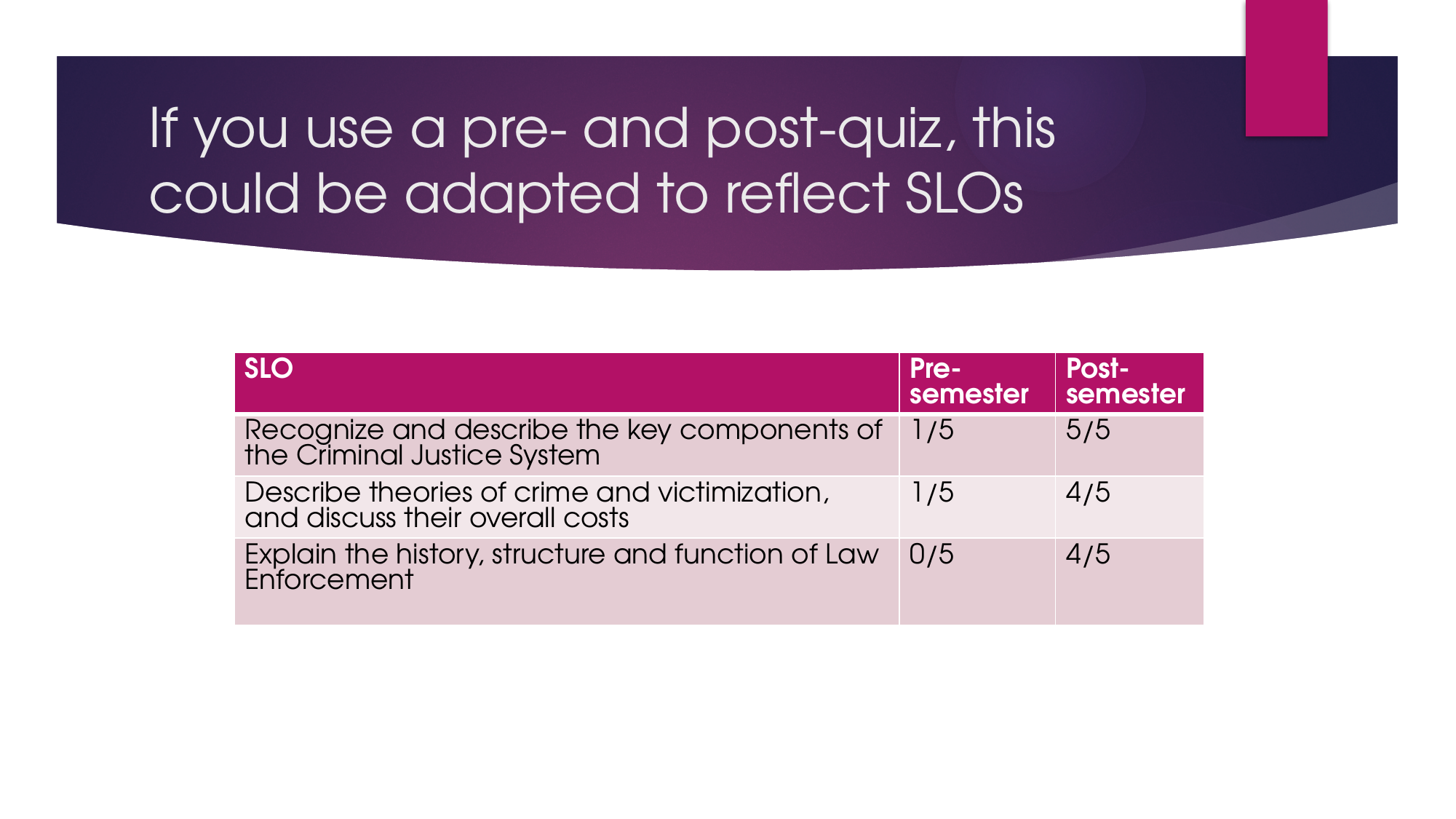

# If you use a pre- and post-quiz, this could be adapted to reflect SLOs

| SLO | Pre-semester | Post-semester |
| --- | --- | --- |
| Recognize and describe the key components of the Criminal Justice System | 1/5 | 5/5 |
| Describe theories of crime and victimization, and discuss their overall costs | 1/5 | 4/5 |
| Explain the history, structure and function of Law Enforcement | 0/5 | 4/5 |